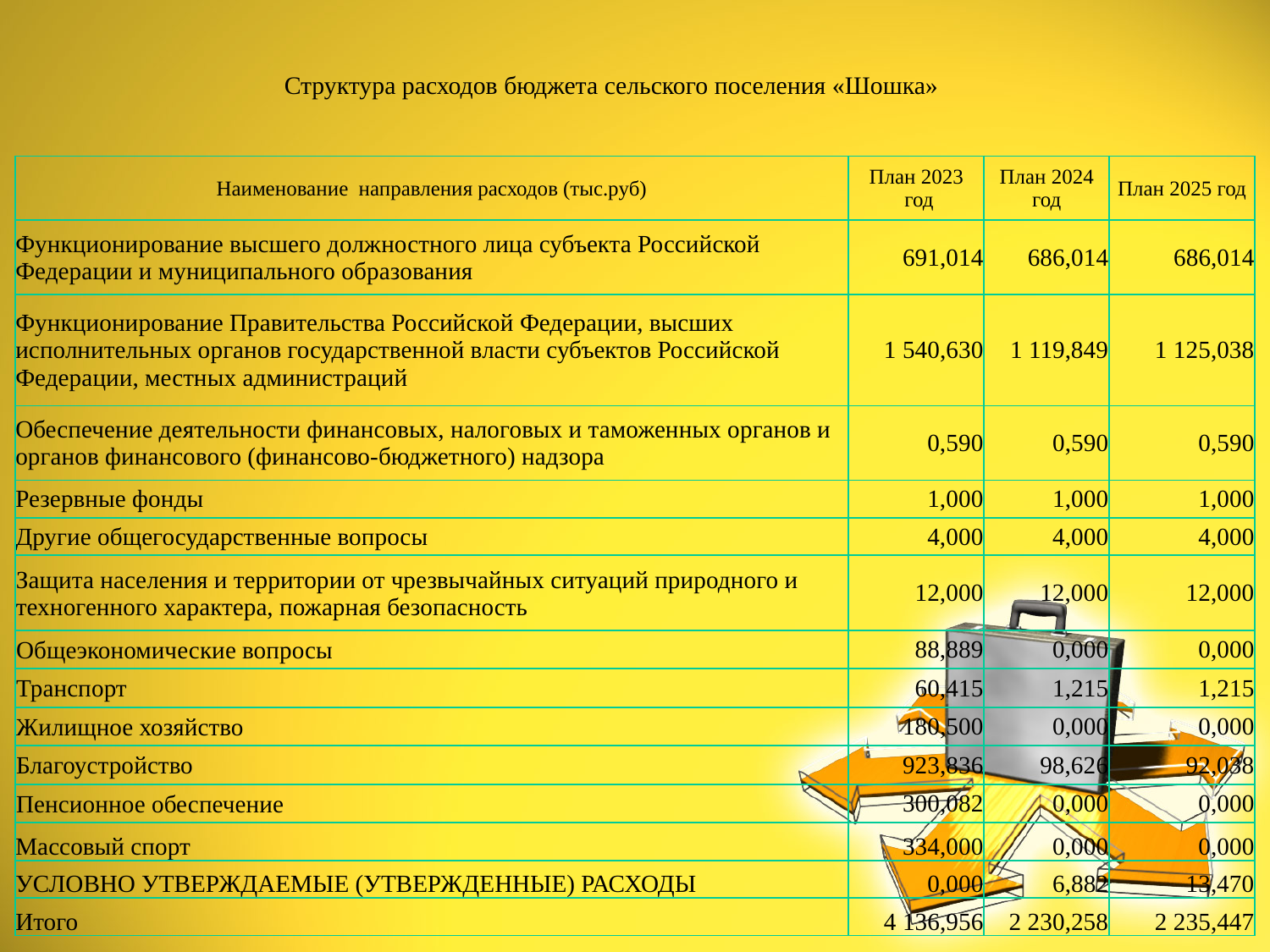

# Структура расходов бюджета сельского поселения «Шошка»

| Наименование направления расходов (тыс.руб) | План 2023 год | План 2024 год | План 2025 год |
| --- | --- | --- | --- |
| Функционирование высшего должностного лица субъекта Российской Федерации и муниципального образования | 691,014 | 686,014 | 686,014 |
| Функционирование Правительства Российской Федерации, высших исполнительных органов государственной власти субъектов Российской Федерации, местных администраций | 1 540,630 | 1 119,849 | 1 125,038 |
| Обеспечение деятельности финансовых, налоговых и таможенных органов и органов финансового (финансово-бюджетного) надзора | 0,590 | 0,590 | 0,590 |
| Резервные фонды | 1,000 | 1,000 | 1,000 |
| Другие общегосударственные вопросы | 4,000 | 4,000 | 4,000 |
| Защита населения и территории от чрезвычайных ситуаций природного и техногенного характера, пожарная безопасность | 12,000 | 12,000 | 12,000 |
| Общеэкономические вопросы | 88,889 | 0,000 | 0,000 |
| Транспорт | 60,415 | 1,215 | 1,215 |
| Жилищное хозяйство | 180,500 | 0,000 | 0,000 |
| Благоустройство | 923,836 | 98,626 | 92,038 |
| Пенсионное обеспечение | 300,082 | 0,000 | 0,000 |
| Массовый спорт | 334,000 | 0,000 | 0,000 |
| УСЛОВНО УТВЕРЖДАЕМЫЕ (УТВЕРЖДЕННЫЕ) РАСХОДЫ | 0,000 | 6,882 | 13,470 |
| Итого | 4 136,956 | 2 230,258 | 2 235,447 |